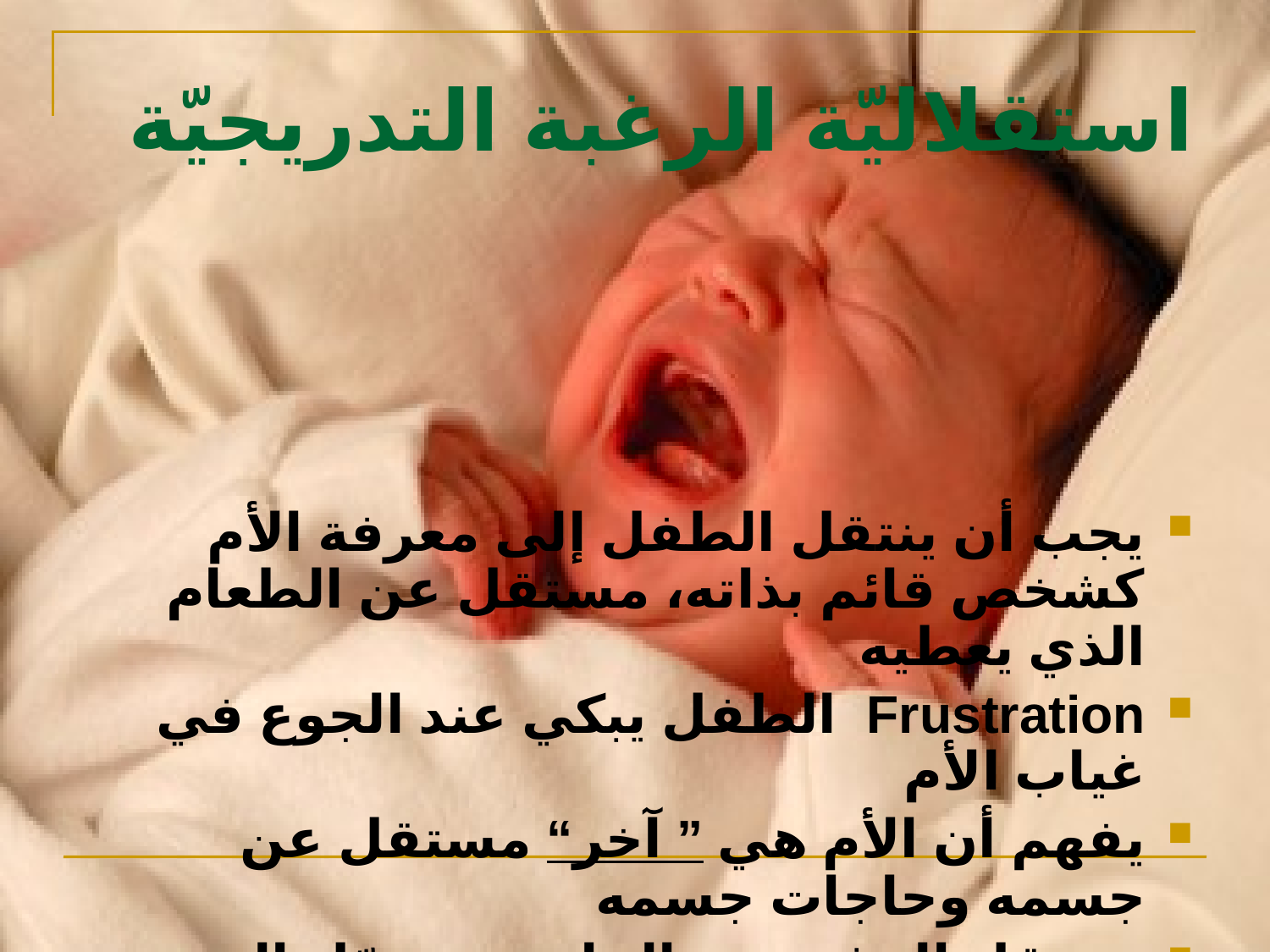

استقلاليّة الرغبة التدريجيّة

يجب أن ينتقل الطفل إلى معرفة الأم كشخص قائم بذاته، مستقل عن الطعام الذي يعطيه
Frustration  الطفل يبكي عند الجوع في غياب الأم
يفهم أن الأم هي ” آخر“ مستقل عن جسمه وحاجات جسمه
تستقل الرغبة عن الحاجة وتتحوّل إلى رغبة علائقيّة